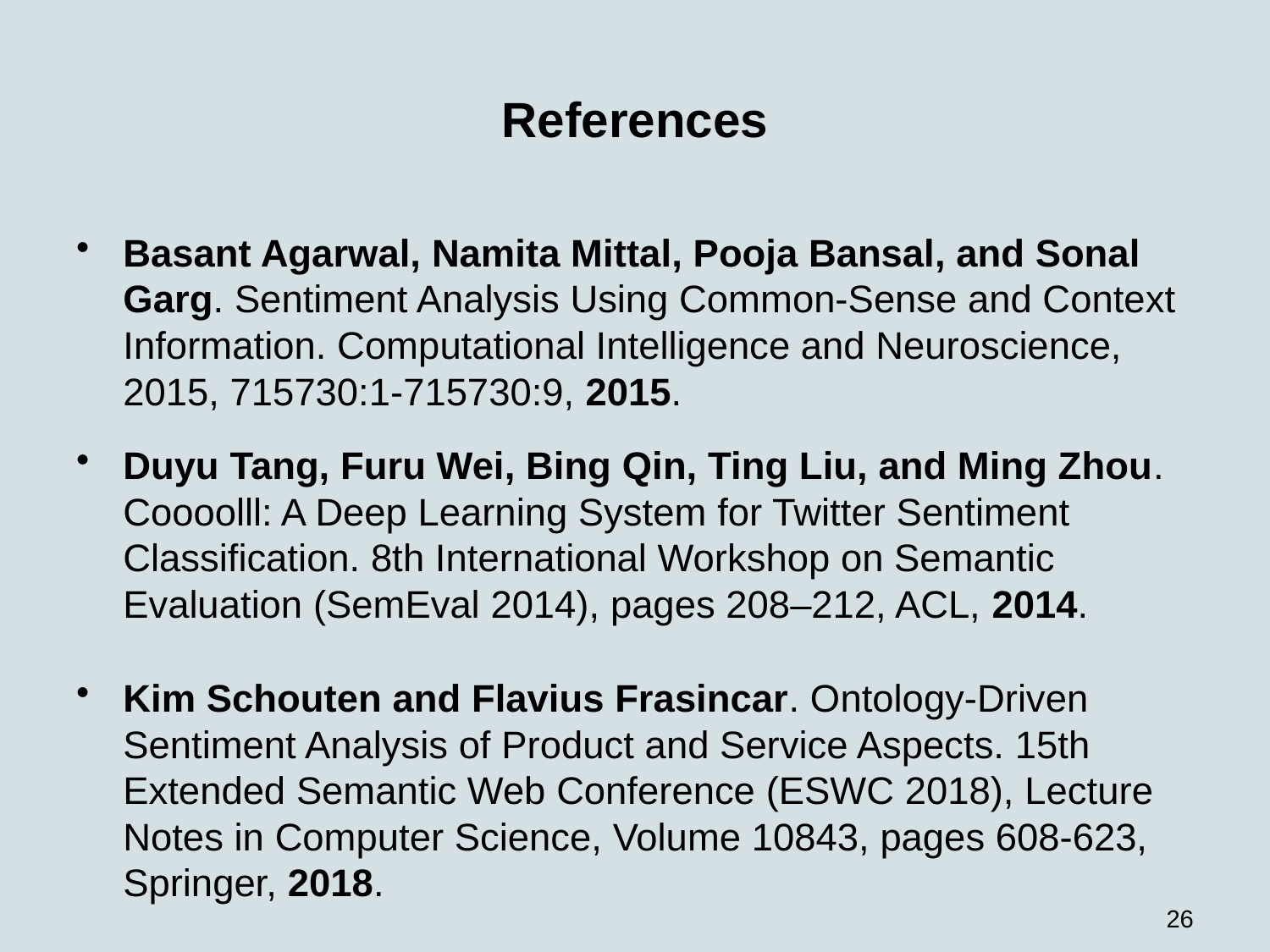

# References
Basant Agarwal, Namita Mittal, Pooja Bansal, and Sonal Garg. Sentiment Analysis Using Common-Sense and Context Information. Computational Intelligence and Neuroscience, 2015, 715730:1-715730:9, 2015.

Duyu Tang, Furu Wei, Bing Qin, Ting Liu, and Ming Zhou. Coooolll: A Deep Learning System for Twitter Sentiment Classification. 8th International Workshop on Semantic Evaluation (SemEval 2014), pages 208–212, ACL, 2014.

Kim Schouten and Flavius Frasincar. Ontology-Driven Sentiment Analysis of Product and Service Aspects. 15th Extended Semantic Web Conference (ESWC 2018), Lecture Notes in Computer Science, Volume 10843, pages 608-623, Springer, 2018.

26